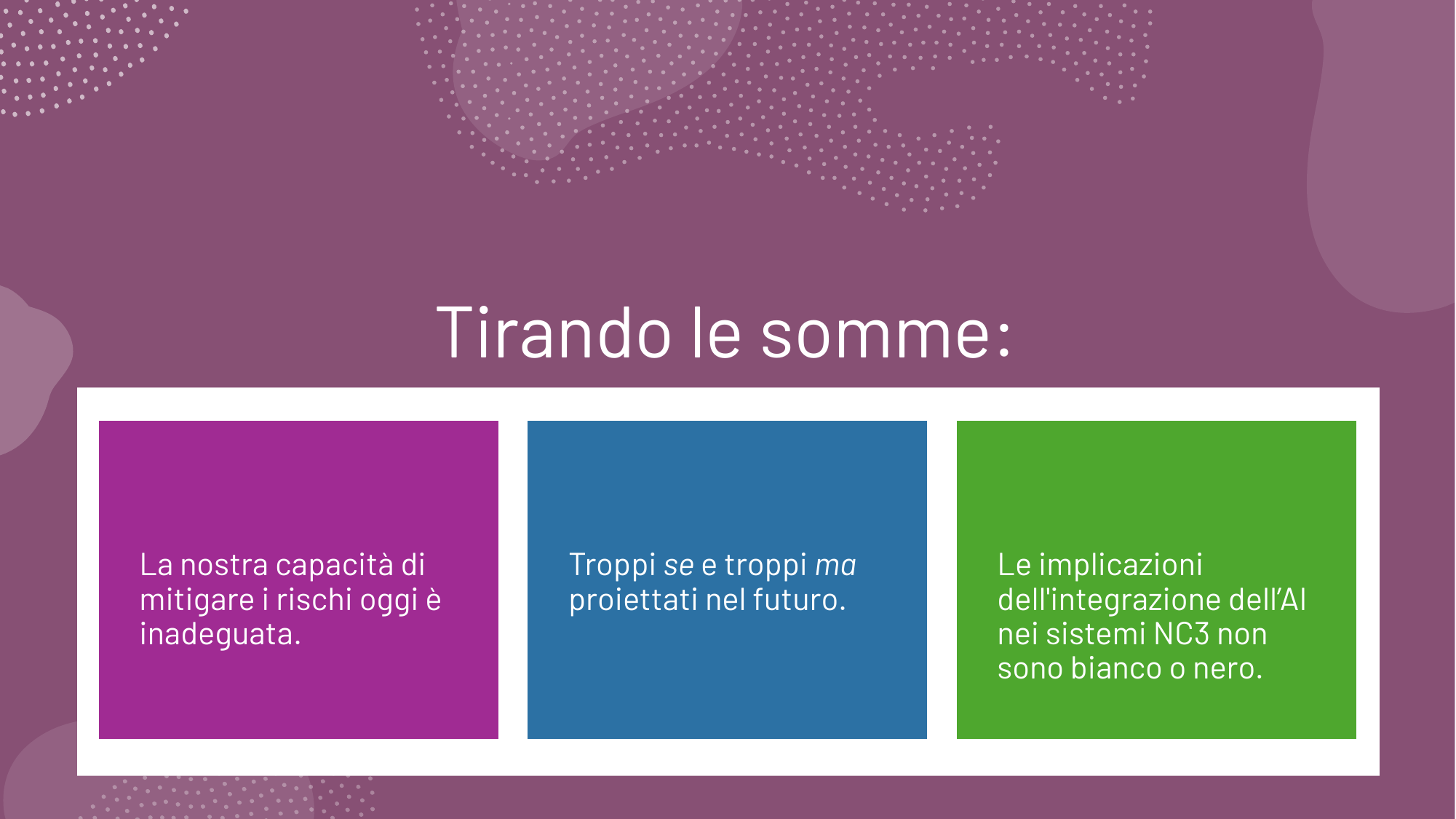

# Tirando le somme:

La nostra capacità di mitigare i rischi oggi è inadeguata.

Troppi se e troppi ma proiettati nel futuro.

Le implicazioni dell'integrazione dell’AI nei sistemi NC3 non sono bianco o nero.